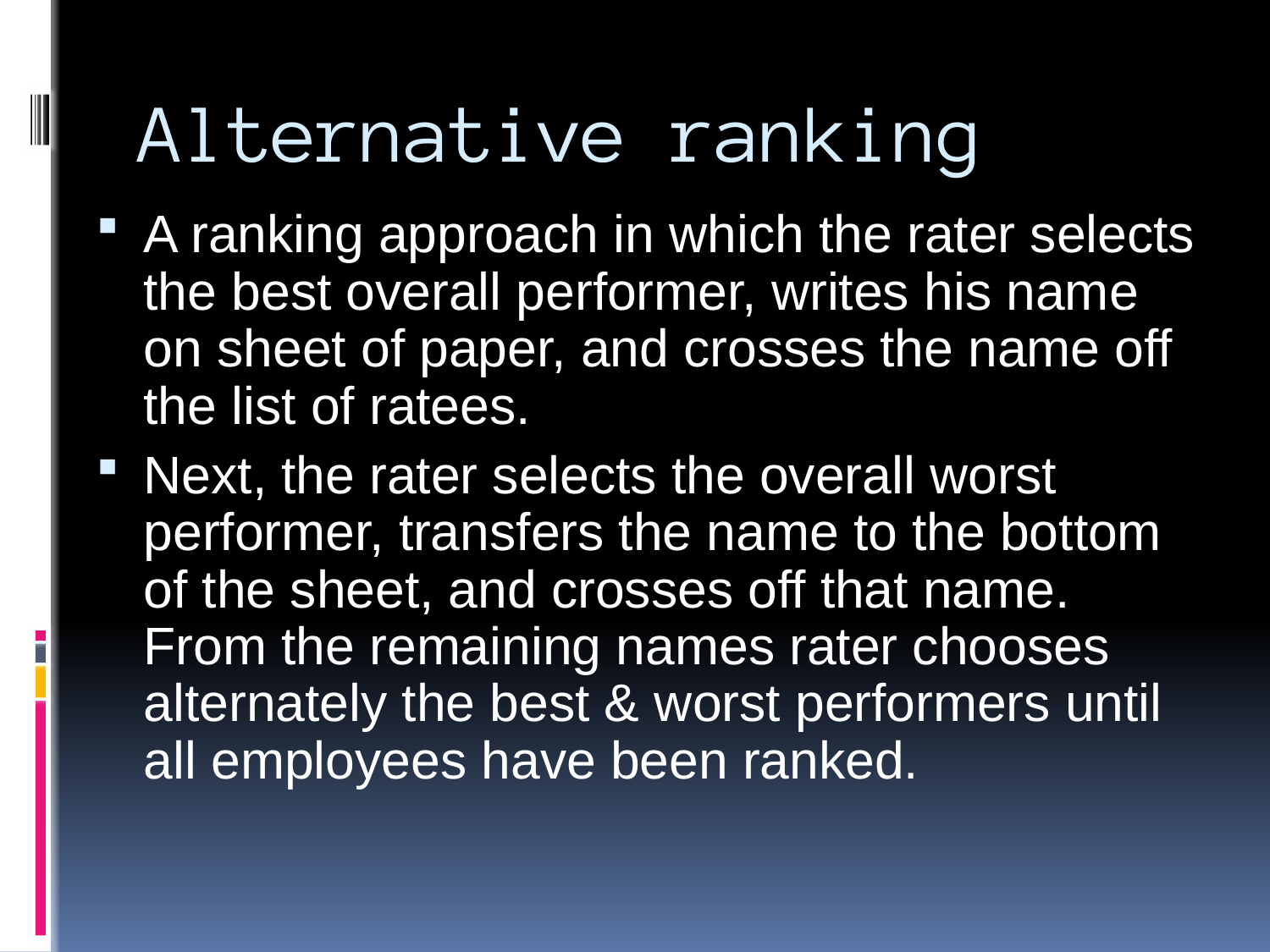

# Alternative ranking
A ranking approach in which the rater selects the best overall performer, writes his name on sheet of paper, and crosses the name off the list of ratees.
Next, the rater selects the overall worst performer, transfers the name to the bottom of the sheet, and crosses off that name. From the remaining names rater chooses alternately the best & worst performers until all employees have been ranked.